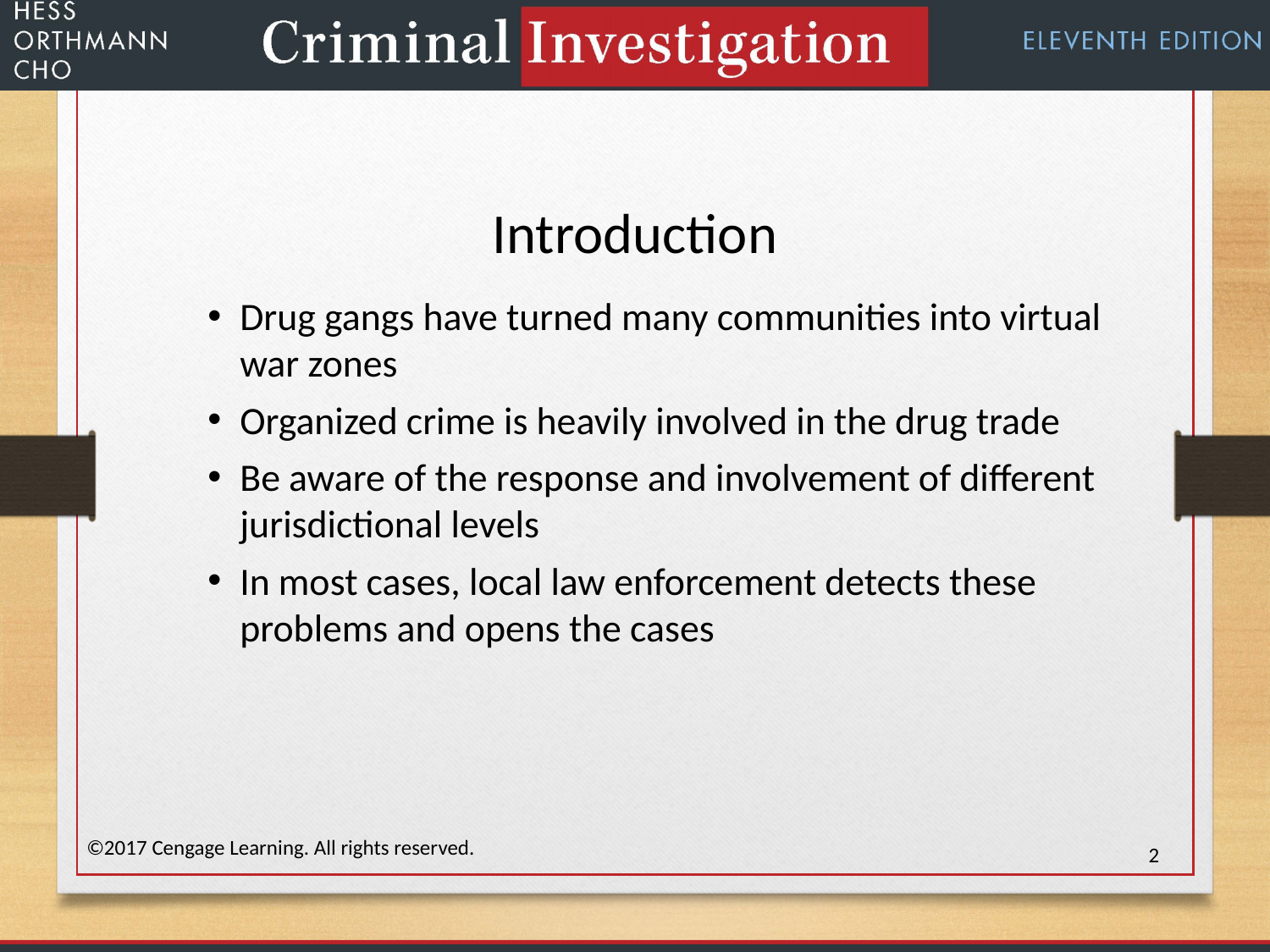

Introduction
Drug gangs have turned many communities into virtual war zones
Organized crime is heavily involved in the drug trade
Be aware of the response and involvement of different jurisdictional levels
In most cases, local law enforcement detects these problems and opens the cases
©2017 Cengage Learning. All rights reserved.
2